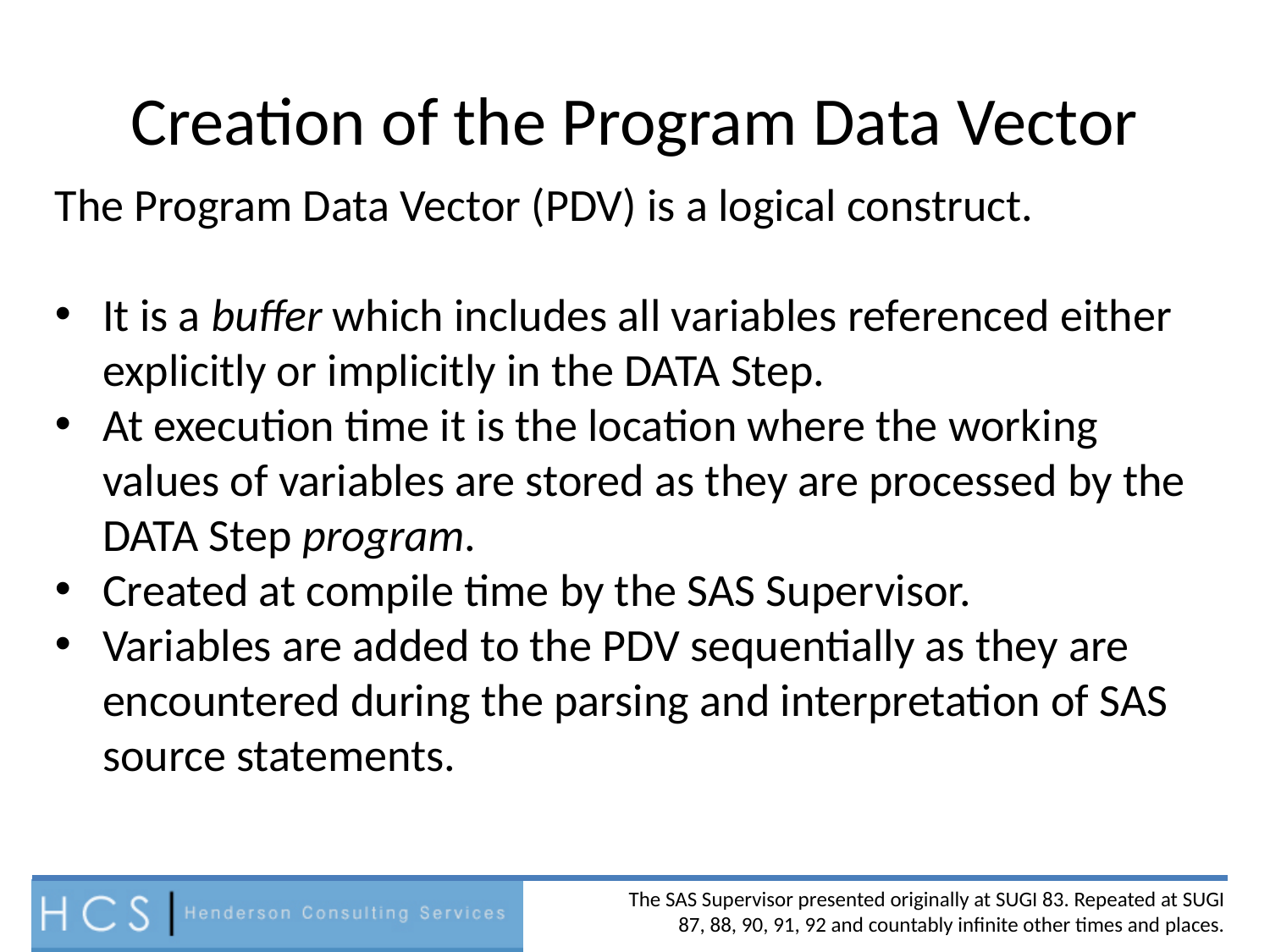

# Creation of the Program Data Vector
The Program Data Vector (PDV) is a logical construct.

It is a buffer which includes all variables referenced either explicitly or implicitly in the DATA Step.
At execution time it is the location where the working values of variables are stored as they are processed by the DATA Step program.
Created at compile time by the SAS Supervisor.
Variables are added to the PDV sequentially as they are encountered during the parsing and interpretation of SAS source statements.